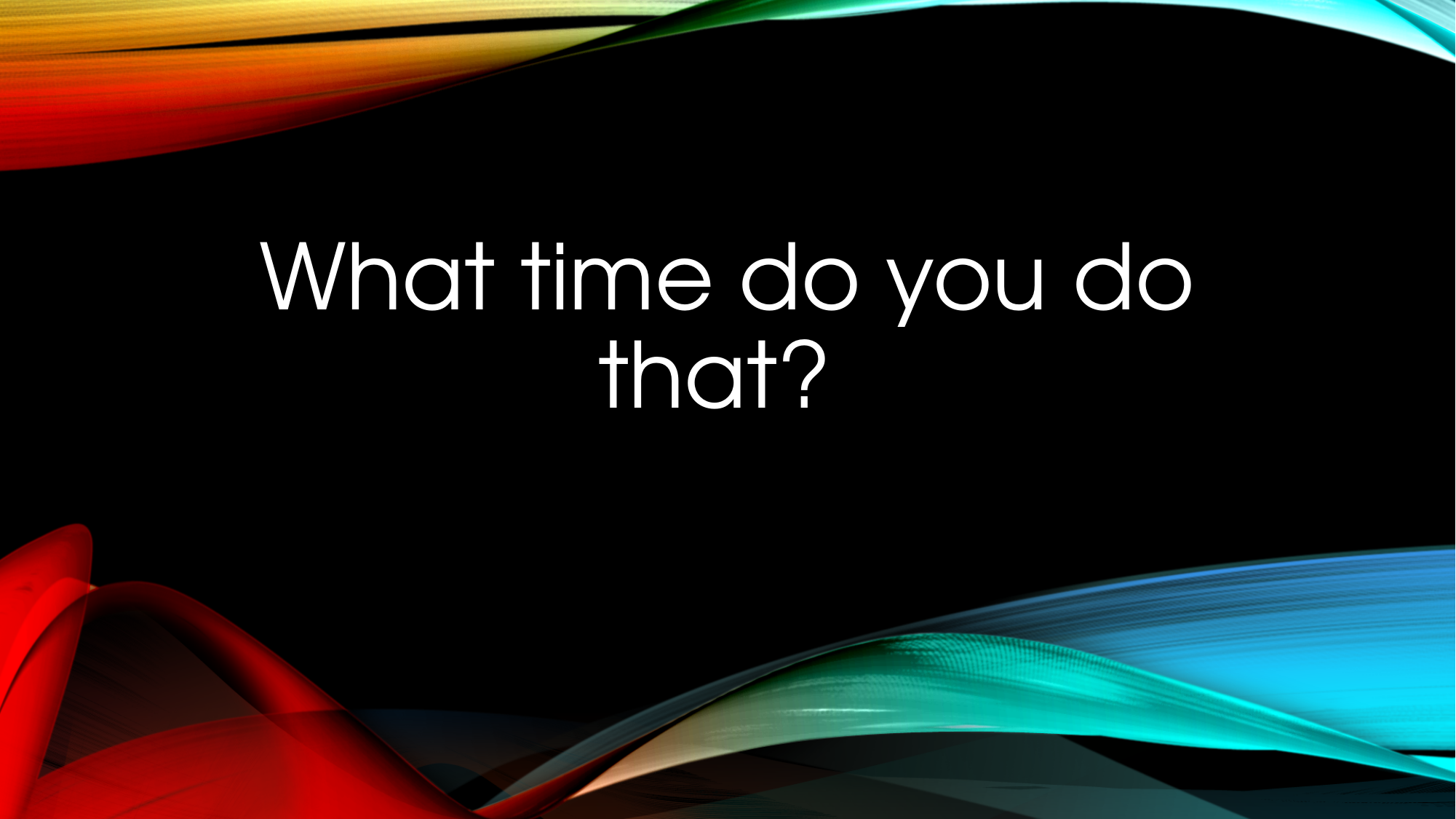

# What time do you do that?